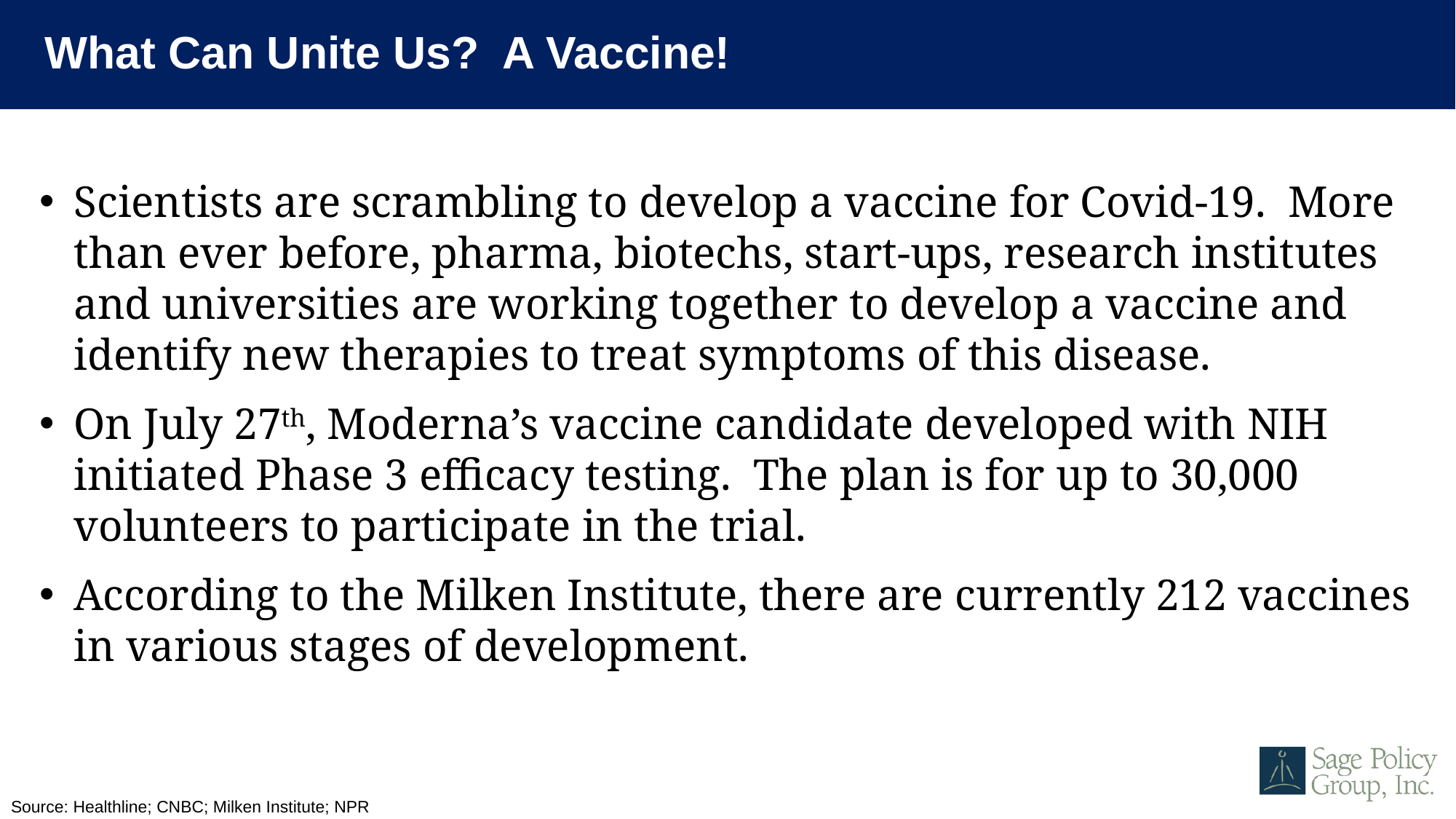

# What Can Unite Us?  A Vaccine!
Scientists are scrambling to develop a vaccine for Covid-19.  More than ever before, pharma, biotechs, start-ups, research institutes and universities are working together to develop a vaccine and identify new therapies to treat symptoms of this disease.
On July 27th, Moderna’s vaccine candidate developed with NIH initiated Phase 3 efficacy testing.  The plan is for up to 30,000 volunteers to participate in the trial.
According to the Milken Institute, there are currently 212 vaccines in various stages of development.
Source: Healthline; CNBC; Milken Institute; NPR